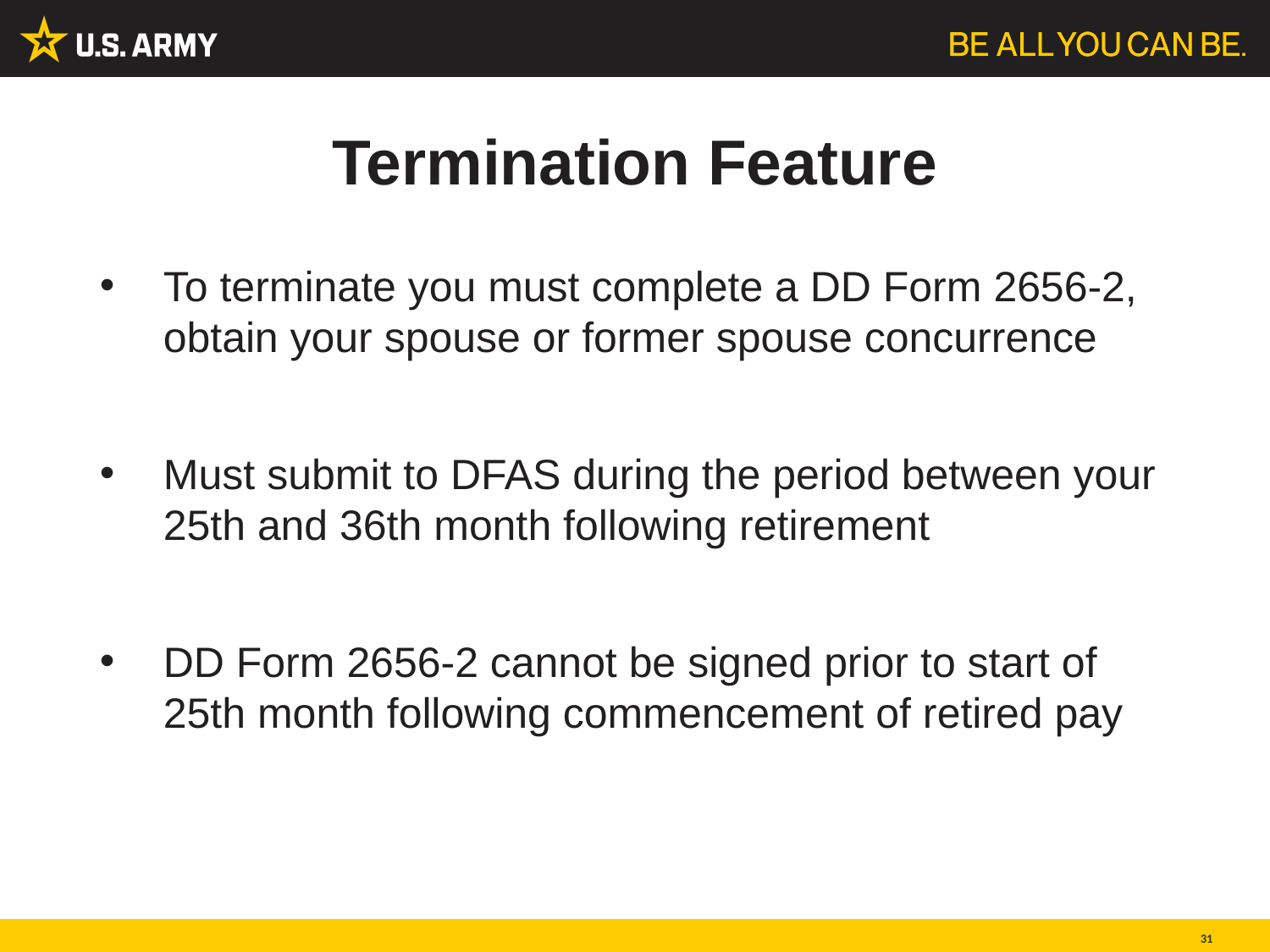

# Termination Feature
To terminate you must complete a DD Form 2656-2, obtain your spouse or former spouse concurrence

Must submit to DFAS during the period between your 25th and 36th month following retirement

DD Form 2656-2 cannot be signed prior to start of 25th month following commencement of retired pay